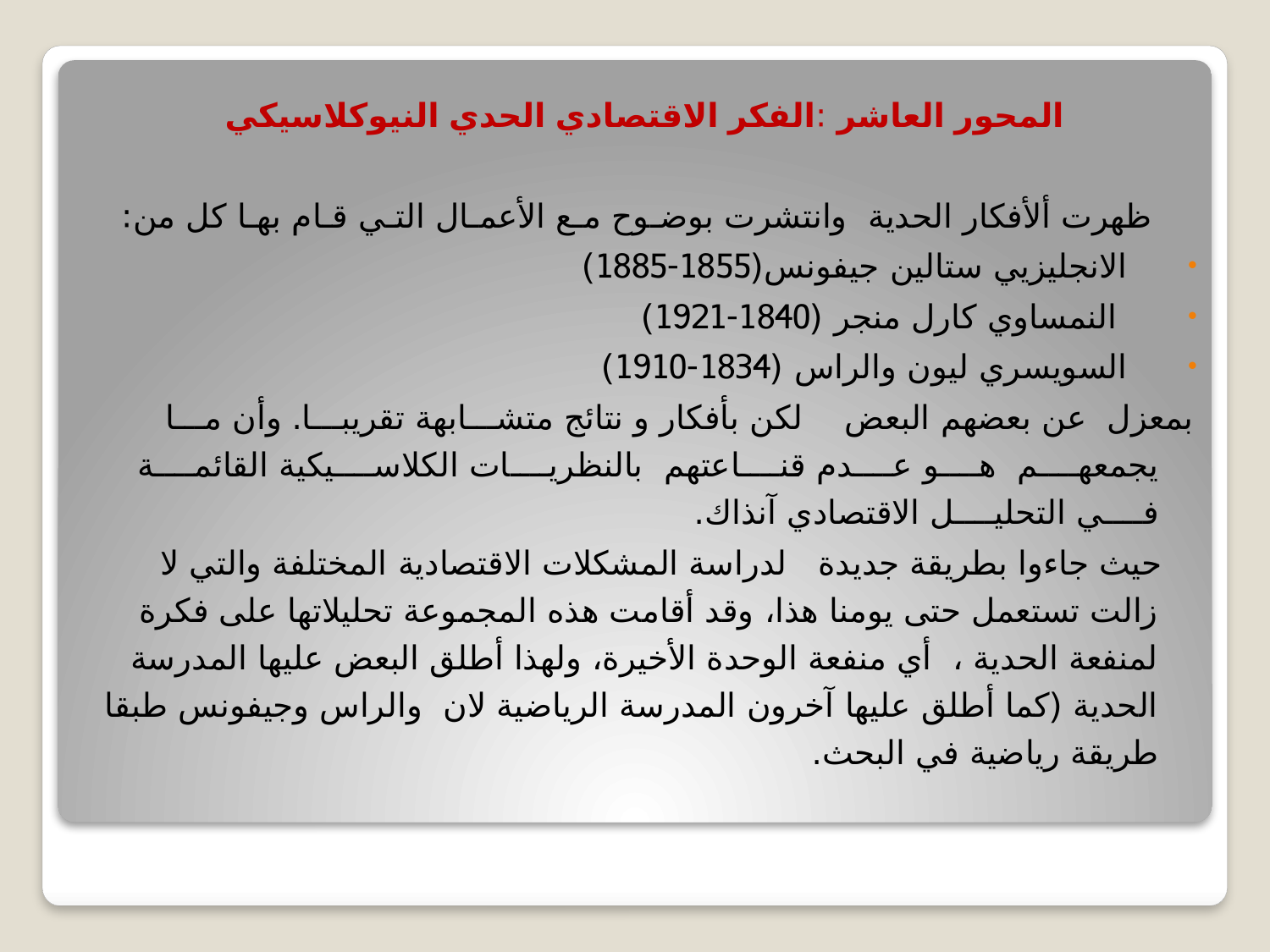

المحور العاشر :الفكر الاقتصادي الحدي النيوكلاسيكي

    ظهرت ألأفكار الحدية  وانتشرت بوضـوح مـع الأعمـال التـي قـام بهـا كل من:
   الانجليزيي ستالين جيفونس(1855-1885)
    النمساوي كارل منجر (1840-1921)
   السويسري ليون والراس (1834-1910)
بمعزل  عن بعضهم البعض    لكن بأفكار و نتائج متشـــابهة تقريبـــا. وأن مـــا  يجمعهــــم  هــــو عــــدم قنــــاعتهم  بالنظريــــات الكلاســــيكية القائمــــة فــــي التحليــــل الاقتصادي آنذاك.
   حيث جاءوا بطريقة جديدة   لدراسة المشكلات الاقتصادية المختلفة والتي لا زالت تستعمل حتى يومنا هذا، وقد أقامت هذه المجموعة تحليلاتها على فكرة لمنفعة الحدية ،  أي منفعة الوحدة الأخيرة، ولهذا أطلق البعض عليها المدرسة الحدية (كما أطلق عليها آخرون المدرسة الرياضية لان  والراس وجيفونس طبقا طريقة رياضية في البحث.